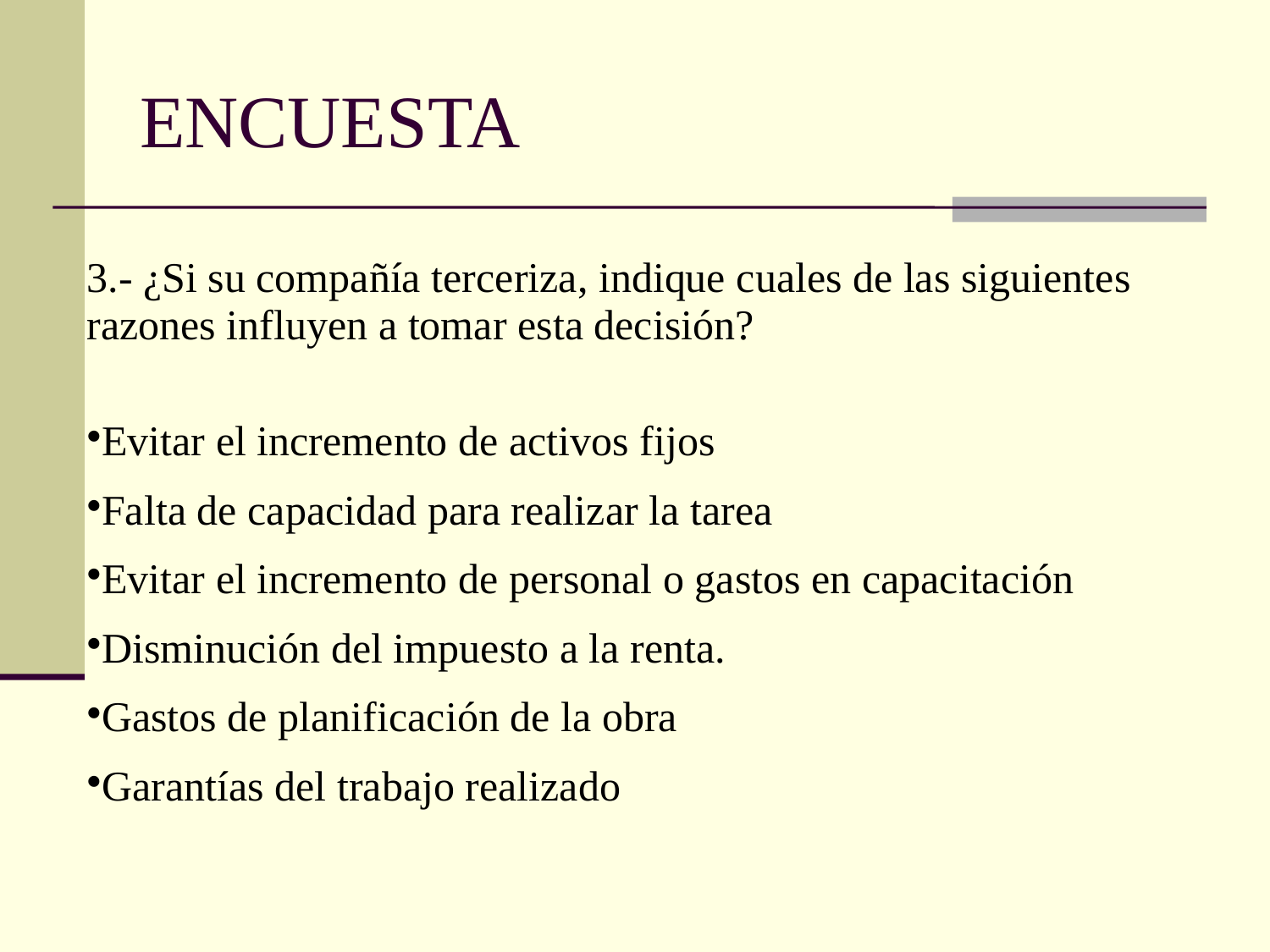

# ENCUESTA
| 3.- ¿Si su compañía terceriza, indique cuales de las siguientes razones influyen a tomar esta decisión? |
| --- |
| Evitar el incremento de activos fijos |
| Falta de capacidad para realizar la tarea |
| Evitar el incremento de personal o gastos en capacitación |
| Disminución del impuesto a la renta. |
| Gastos de planificación de la obra |
| Garantías del trabajo realizado |